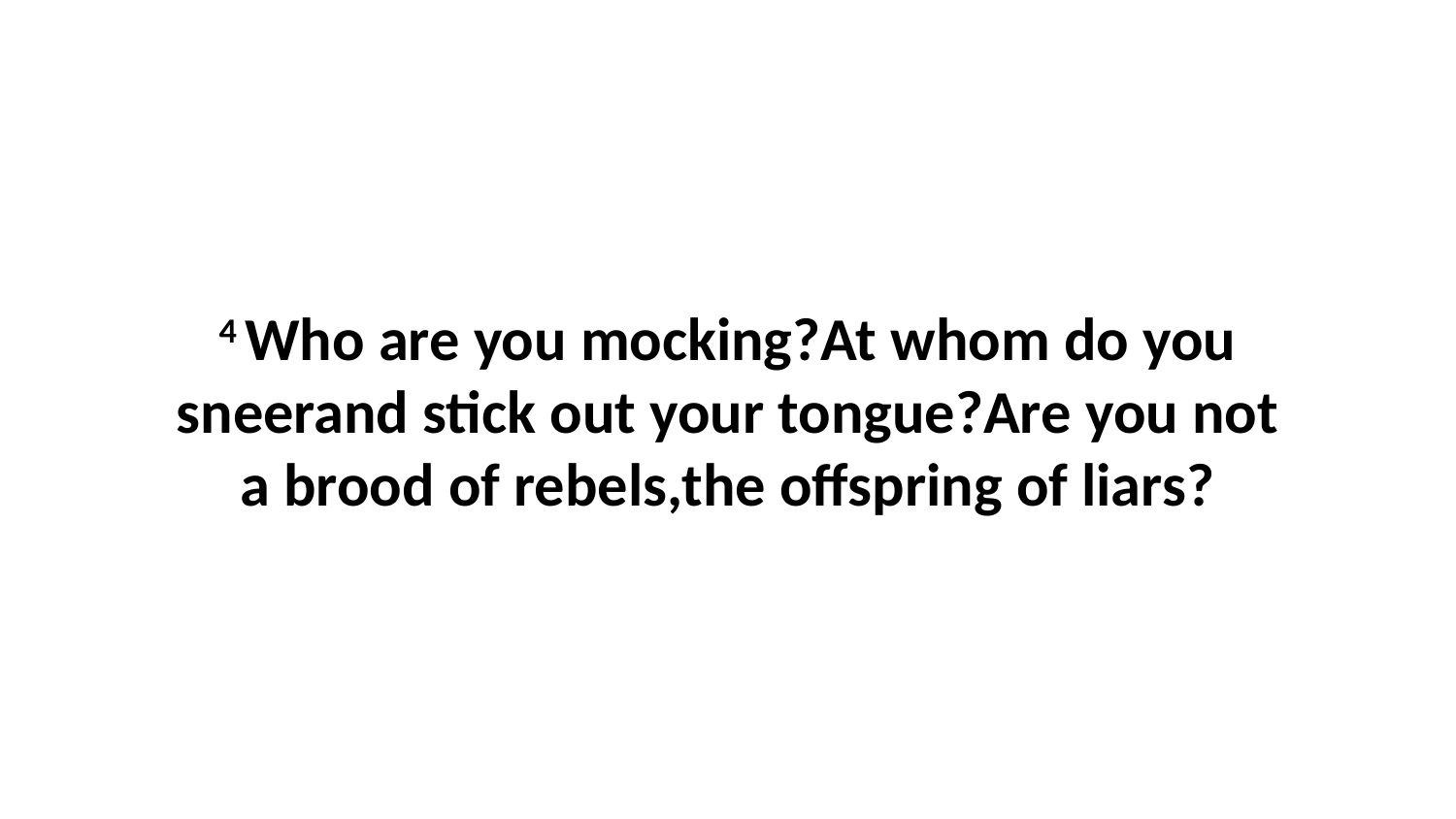

4 Who are you mocking?At whom do you sneerand stick out your tongue?Are you not a brood of rebels,the offspring of liars?